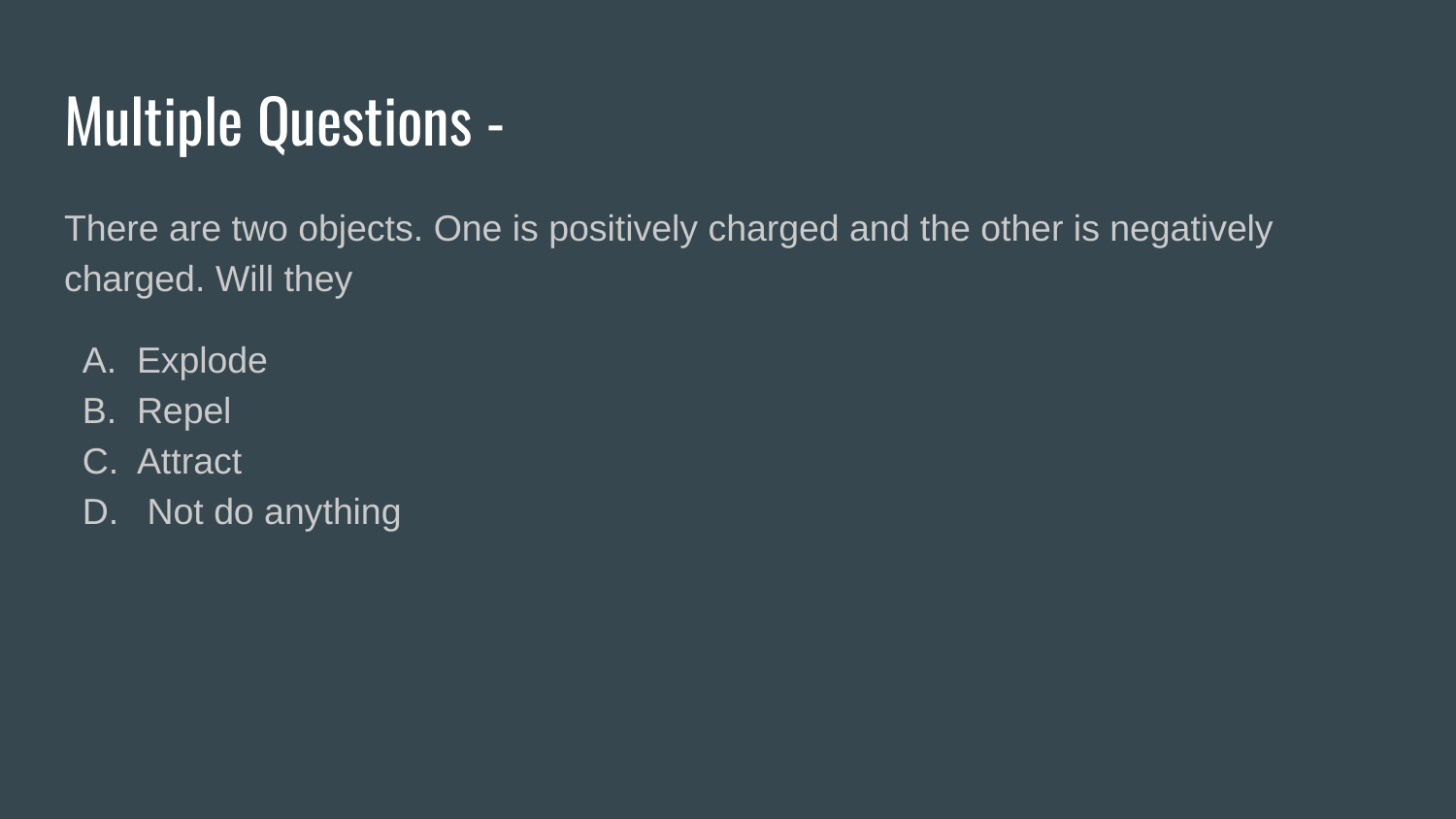

# Multiple Questions -
There are two objects. One is positively charged and the other is negatively charged. Will they
Explode
Repel
Attract
 Not do anything